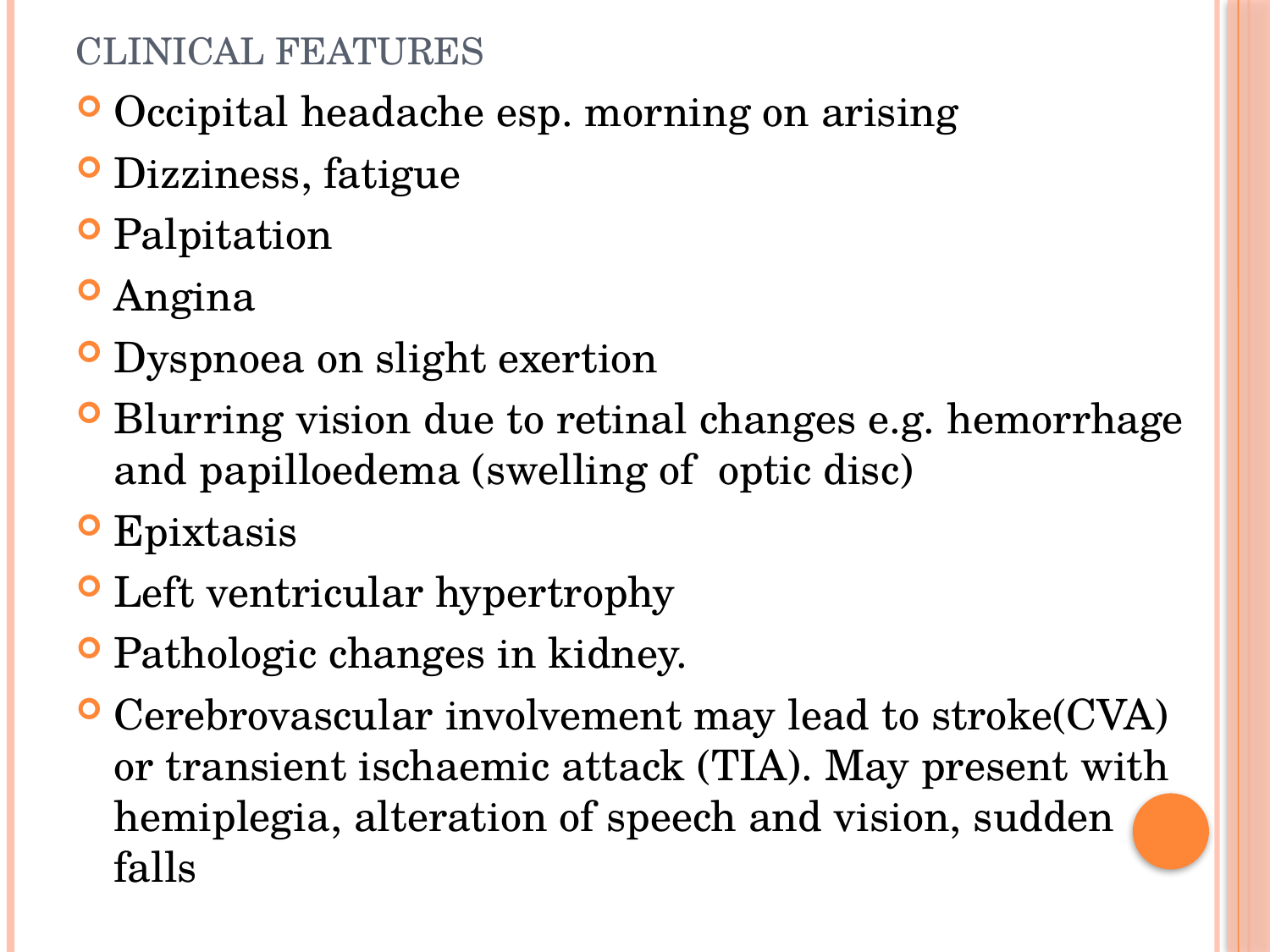

# Clinical features
Occipital headache esp. morning on arising
Dizziness, fatigue
Palpitation
Angina
Dyspnoea on slight exertion
Blurring vision due to retinal changes e.g. hemorrhage and papilloedema (swelling of  optic disc)
Epixtasis
Left ventricular hypertrophy
Pathologic changes in kidney.
Cerebrovascular involvement may lead to stroke(CVA) or transient ischaemic attack (TIA). May present with hemiplegia, alteration of speech and vision, sudden falls